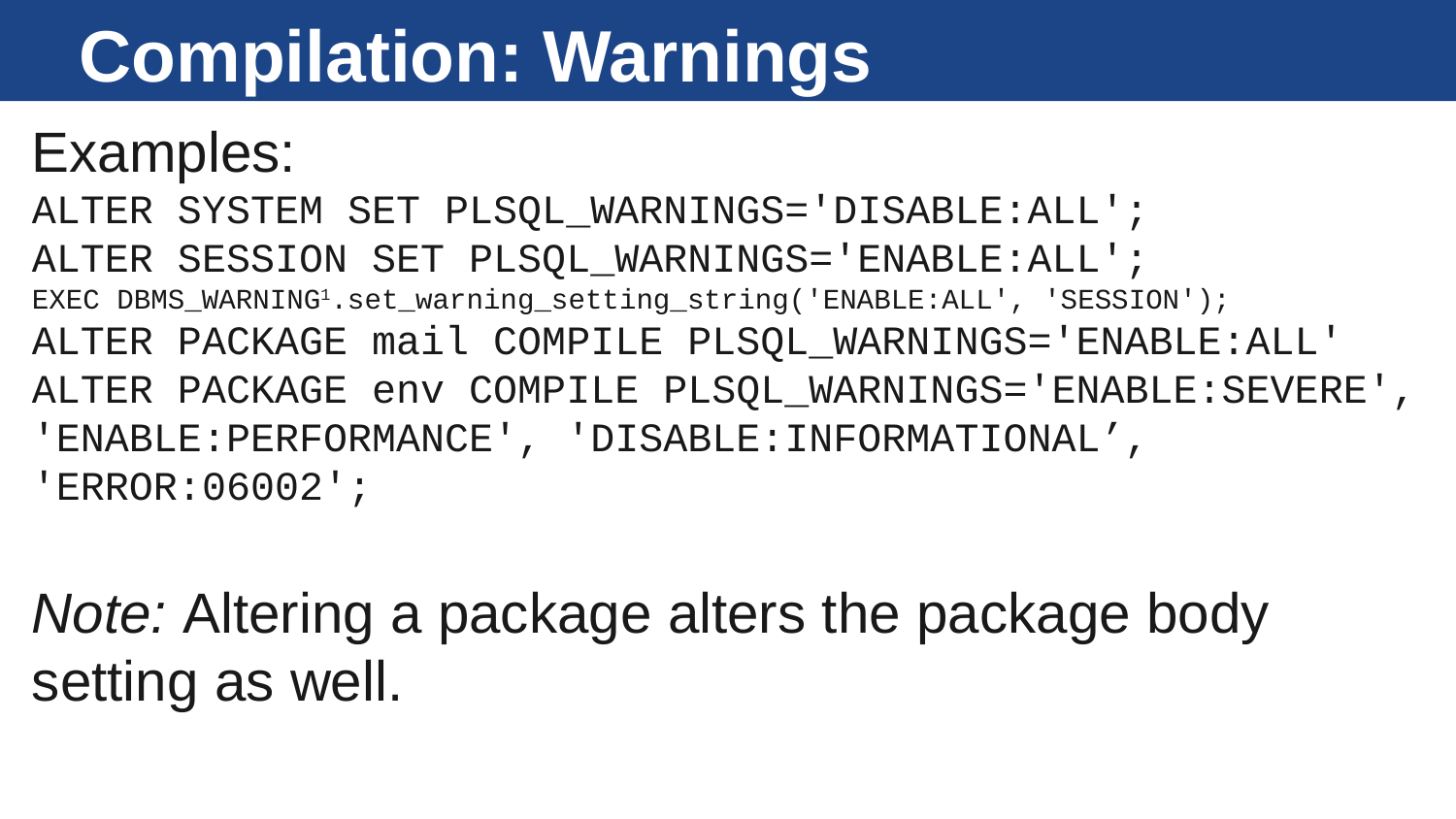

# Compilation: Warnings
Examples:
ALTER SYSTEM SET PLSQL_WARNINGS='DISABLE:ALL';
ALTER SESSION SET PLSQL_WARNINGS='ENABLE:ALL';
EXEC DBMS_WARNING1.set_warning_setting_string('ENABLE:ALL', 'SESSION');
ALTER PACKAGE mail COMPILE PLSQL_WARNINGS='ENABLE:ALL'
ALTER PACKAGE env COMPILE PLSQL_WARNINGS='ENABLE:SEVERE', 'ENABLE:PERFORMANCE', 'DISABLE:INFORMATIONAL’, 'ERROR:06002';

Note: Altering a package alters the package body setting as well.